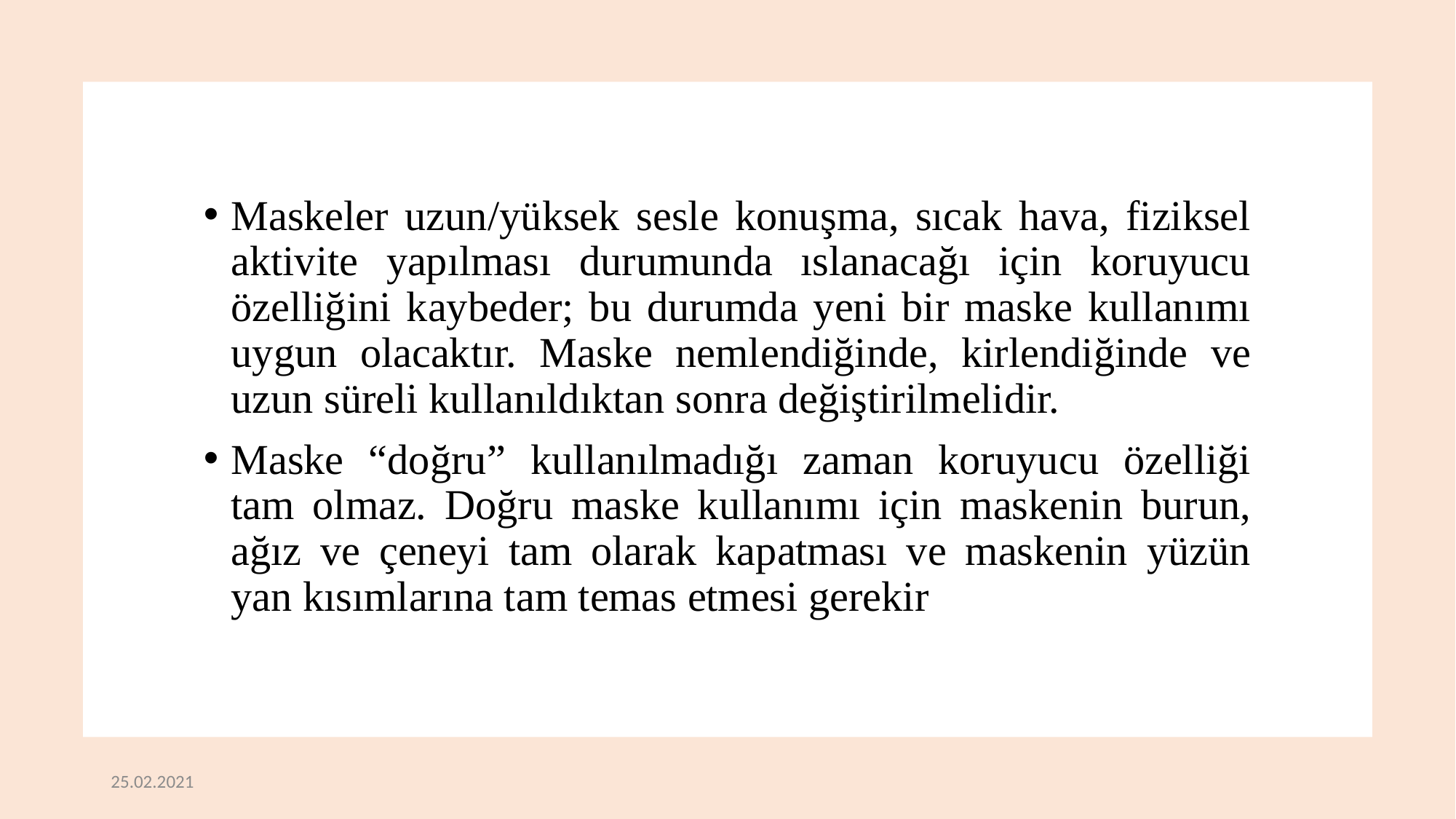

Maskeler uzun/yüksek sesle konuşma, sıcak hava, fiziksel aktivite yapılması durumunda ıslanacağı için koruyucu özelliğini kaybeder; bu durumda yeni bir maske kullanımı uygun olacaktır. Maske nemlendiğinde, kirlendiğinde ve uzun süreli kullanıldıktan sonra değiştirilmelidir.
Maske “doğru” kullanılmadığı zaman koruyucu özelliği tam olmaz. Doğru maske kullanımı için maskenin burun, ağız ve çeneyi tam olarak kapatması ve maskenin yüzün yan kısımlarına tam temas etmesi gerekir
25.02.2021
8